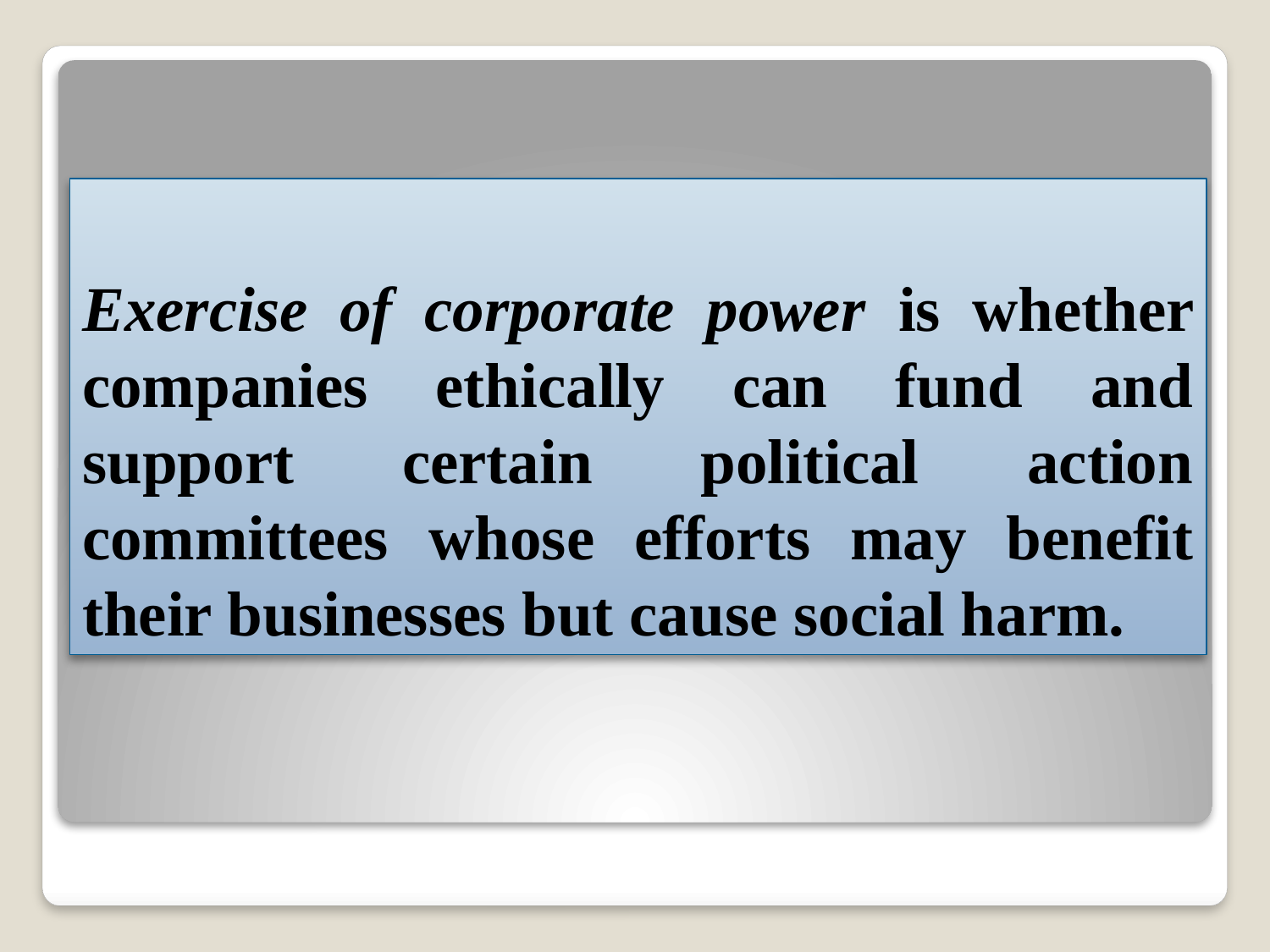

# Exercise of corporate power is whether companies ethically can fund and support certain political action committees whose efforts may benefit their businesses but cause social harm.